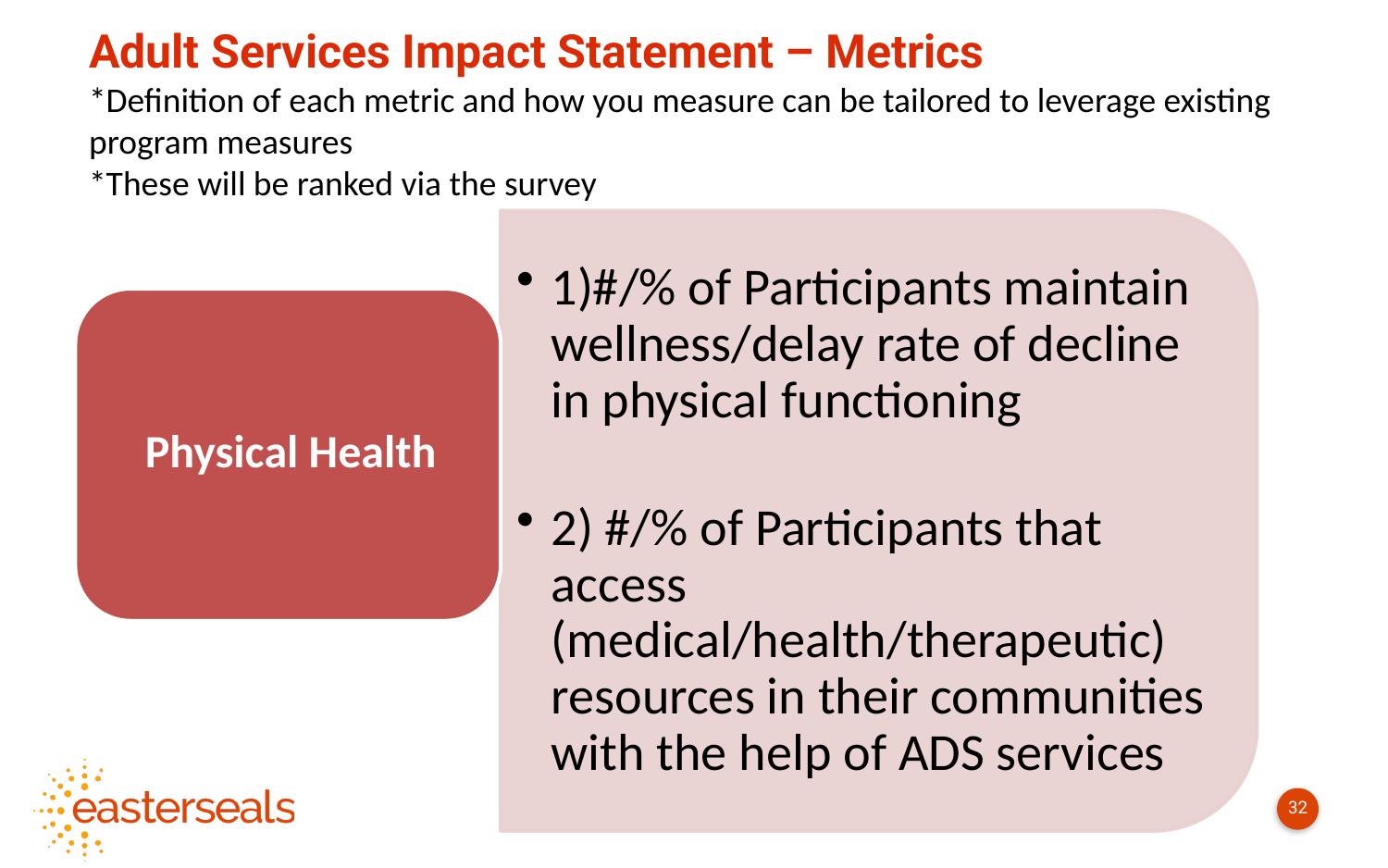

Adult Services Impact Statement – Metrics
*Definition of each metric and how you measure can be tailored to leverage existing program measures
*These will be ranked via the survey
1)#/% of Participants maintain wellness/delay rate of decline in physical functioning

2) #/% of Participants that access (medical/health/therapeutic) resources in their communities with the help of ADS services

Physical Health

32